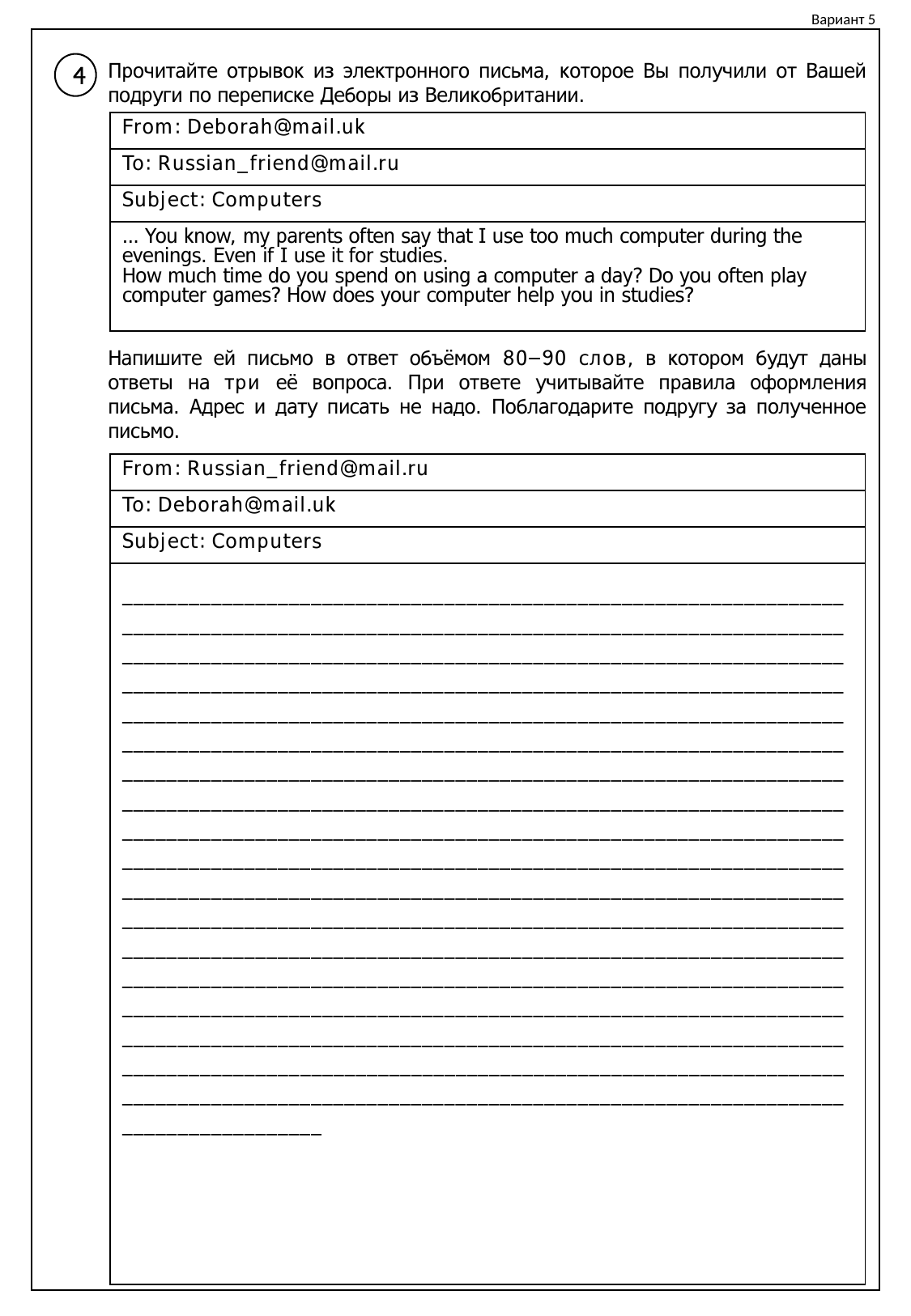

Вариант 5

Прочитайте отрывок из электронного письма, которое Вы получили от Вашей подруги по переписке Деборы из Великобритании.

Напишите ей письмо в ответ объёмом 80–90 слов, в котором будут даны ответы на три её вопроса. При ответе учитывайте правила оформления письма. Адрес и дату писать не надо. Поблагодарите подругу за полученное письмо.

4
| From: Deborah@mail.uk |
| --- |
| To: Russian\_friend@mail.ru |
| Subject: Computers |
| … You know, my parents often say that I use too much computer during the evenings. Even if I use it for studies. How much time do you spend on using a computer a day? Do you often play computer games? How does your computer help you in studies? |
| From: Russian\_friend@mail.ru |
| --- |
| To: Deborah@mail.uk |
| Subject: Computers |
| \_\_\_\_\_\_\_\_\_\_\_\_\_\_\_\_\_\_\_\_\_\_\_\_\_\_\_\_\_\_\_\_\_\_\_\_\_\_\_\_\_\_\_\_\_\_\_\_\_\_\_\_\_\_\_\_\_\_\_\_\_\_\_\_\_\_\_\_\_\_\_\_\_\_\_\_\_\_\_\_\_\_\_\_\_\_\_\_\_\_\_\_\_\_\_\_\_\_\_\_\_\_\_\_\_\_\_\_\_\_\_\_\_\_\_\_\_\_\_\_\_\_\_\_\_\_\_\_\_\_\_\_\_\_\_\_\_\_\_\_\_\_\_\_\_\_\_\_\_\_\_\_\_\_\_\_\_\_\_\_\_\_\_\_\_\_\_\_\_\_\_\_\_\_\_\_\_\_\_\_\_\_\_\_\_\_\_\_\_\_\_\_\_\_\_\_\_\_\_\_\_\_\_\_\_\_\_\_\_\_\_\_\_\_\_\_\_\_\_\_\_\_\_\_\_\_\_\_\_\_\_\_\_\_\_\_\_\_\_\_\_\_\_\_\_\_\_\_\_\_\_\_\_\_\_\_\_\_\_\_\_\_\_\_\_\_\_\_\_\_\_\_\_\_\_\_\_\_\_\_\_\_\_\_\_\_\_\_\_\_\_\_\_\_\_\_\_\_\_\_\_\_\_\_\_\_\_\_\_\_\_\_\_\_\_\_\_\_\_\_\_\_\_\_\_\_\_\_\_\_\_\_\_\_\_\_\_\_\_\_\_\_\_\_\_\_\_\_\_\_\_\_\_\_\_\_\_\_\_\_\_\_\_\_\_\_\_\_\_\_\_\_\_\_\_\_\_\_\_\_\_\_\_\_\_\_\_\_\_\_\_\_\_\_\_\_\_\_\_\_\_\_\_\_\_\_\_\_\_\_\_\_\_\_\_\_\_\_\_\_\_\_\_\_\_\_\_\_\_\_\_\_\_\_\_\_\_\_\_\_\_\_\_\_\_\_\_\_\_\_\_\_\_\_\_\_\_\_\_\_\_\_\_\_\_\_\_\_\_\_\_\_\_\_\_\_\_\_\_\_\_\_\_\_\_\_\_\_\_\_\_\_\_\_\_\_\_\_\_\_\_\_\_\_\_\_\_\_\_\_\_\_\_\_\_\_\_\_\_\_\_\_\_\_\_\_\_\_\_\_\_\_\_\_\_\_\_\_\_\_\_\_\_\_\_\_\_\_\_\_\_\_\_\_\_\_\_\_\_\_\_\_\_\_\_\_\_\_\_\_\_\_\_\_\_\_\_\_\_\_\_\_\_\_\_\_\_\_\_\_\_\_\_\_\_\_\_\_\_\_\_\_\_\_\_\_\_\_\_\_\_\_\_\_\_\_\_\_\_\_\_\_\_\_\_\_\_\_\_\_\_\_\_\_\_\_\_\_\_\_\_\_\_\_\_\_\_\_\_\_\_\_\_\_\_\_\_\_\_\_\_\_\_\_\_\_\_\_\_\_\_\_\_\_\_\_\_\_\_\_\_\_\_\_\_\_\_\_\_\_\_\_\_\_\_\_\_\_\_\_\_\_\_\_\_\_\_\_\_\_\_\_\_\_\_\_\_\_\_\_\_\_\_\_\_\_\_\_\_\_\_\_\_\_\_\_\_\_\_\_\_\_\_\_\_\_\_\_\_\_\_\_\_\_\_\_\_\_\_\_\_\_\_\_\_\_\_\_\_\_\_\_\_\_\_\_\_\_\_\_\_\_\_\_\_\_\_\_\_\_\_\_\_\_\_\_\_\_\_\_\_\_\_\_\_\_\_\_\_\_\_\_\_\_\_\_\_\_\_\_\_\_\_\_\_\_\_\_\_\_\_\_\_\_\_\_\_\_\_\_\_\_\_\_\_\_\_\_\_\_\_\_\_\_\_\_\_\_\_\_\_\_\_\_\_\_\_\_\_\_\_\_\_\_\_\_\_\_\_\_\_\_\_\_\_\_\_\_\_\_\_\_\_\_\_\_\_\_\_\_\_\_\_\_\_\_\_\_\_\_\_\_\_\_\_\_\_\_\_\_\_\_\_\_\_\_\_\_\_\_\_\_\_\_\_\_\_\_\_\_\_\_\_\_\_\_\_\_\_\_\_\_\_\_\_\_\_\_\_\_\_\_\_\_\_\_\_\_\_\_\_\_\_\_\_\_\_\_\_\_\_\_\_\_\_\_\_\_\_\_\_\_\_\_\_\_\_\_\_\_\_\_\_\_\_\_\_\_\_\_\_\_\_\_\_\_\_\_\_\_\_\_\_\_\_\_\_\_\_\_\_\_\_\_\_\_\_\_\_\_\_\_\_\_\_\_\_\_\_\_\_\_\_\_\_\_\_\_\_\_\_\_\_\_\_\_\_\_\_\_\_\_\_\_\_\_\_\_\_\_\_\_\_\_\_\_\_\_\_\_\_\_\_\_\_\_\_\_\_\_\_\_\_\_\_\_\_\_\_\_\_\_\_\_\_\_\_\_\_\_\_\_\_\_\_\_\_\_\_\_\_\_\_\_\_\_\_\_\_\_\_\_\_\_\_\_\_\_\_\_\_\_\_\_\_\_\_\_\_\_\_\_\_\_\_\_\_\_\_\_\_\_\_\_\_\_\_\_\_\_\_\_\_\_\_\_\_\_ |
20